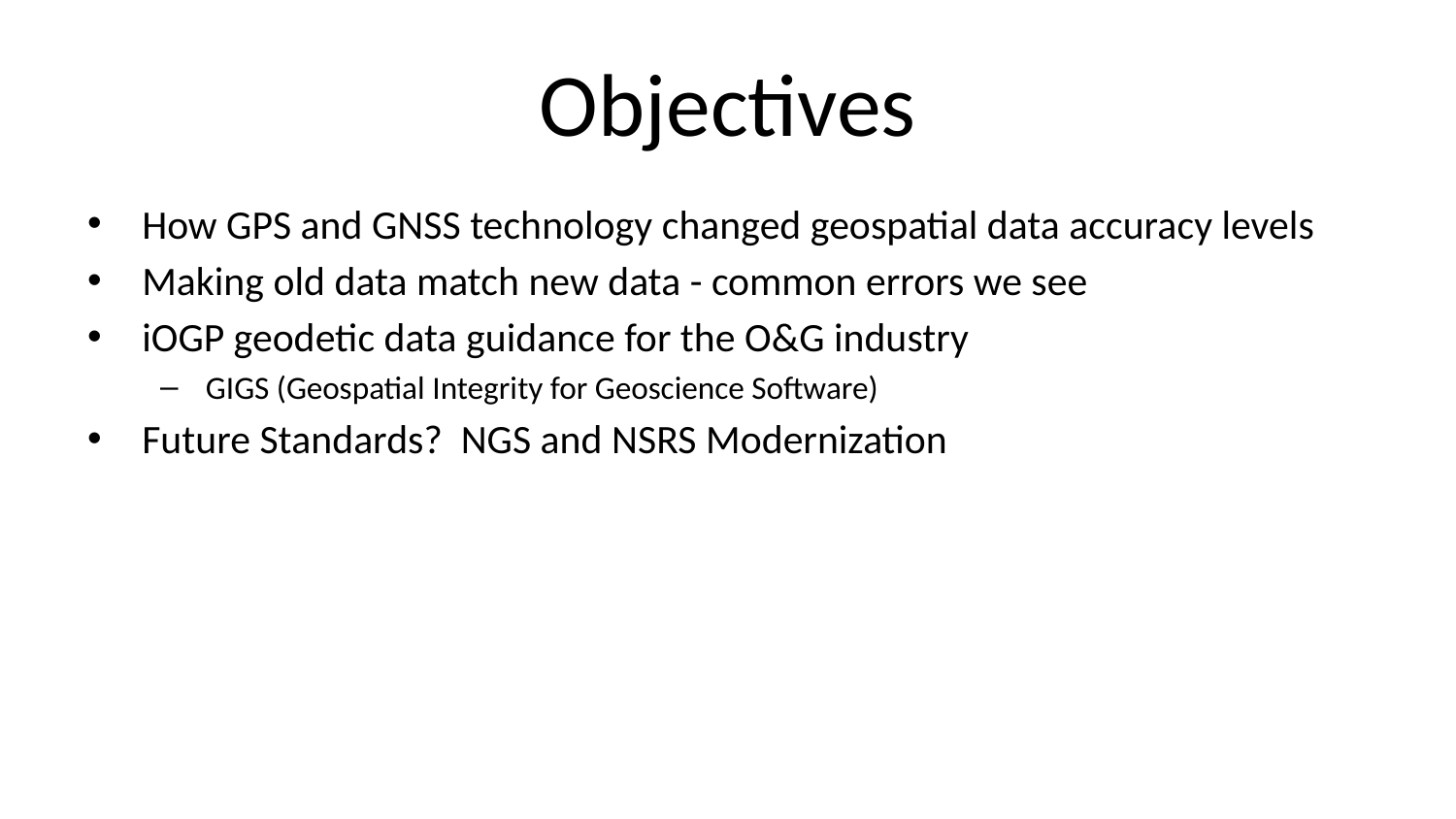

# Objectives
How GPS and GNSS technology changed geospatial data accuracy levels
Making old data match new data - common errors we see
iOGP geodetic data guidance for the O&G industry
GIGS (Geospatial Integrity for Geoscience Software)
Future Standards?  NGS and NSRS Modernization